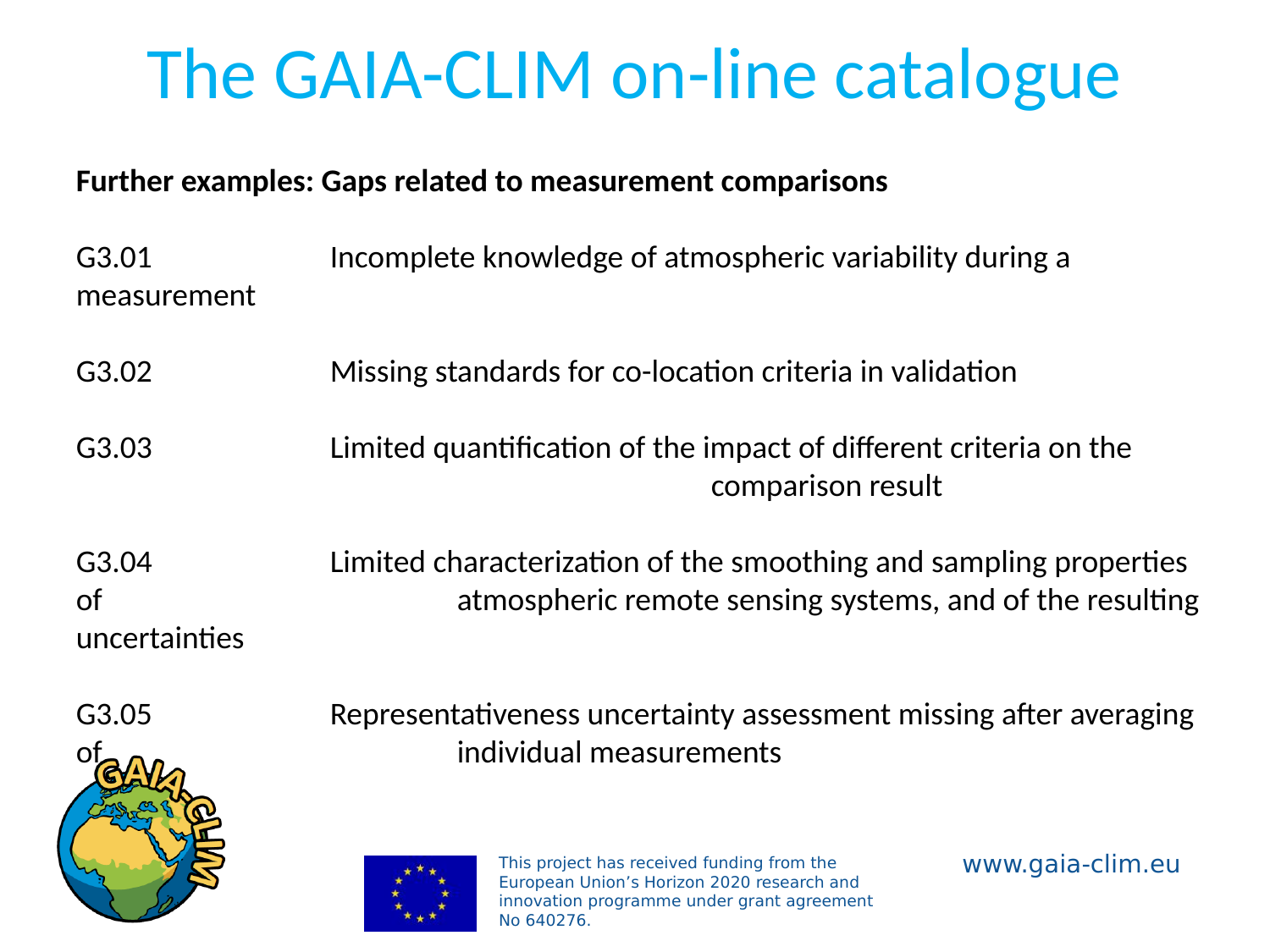

# The GAIA-CLIM on-line catalogue
Further examples: Gaps related to measurement comparisons

G3.01		Incomplete knowledge of atmospheric variability during a measurement

G3.02		Missing standards for co-location criteria in validation

G3.03 		Limited quantification of the impact of different criteria on the 					comparison result

G3.04 		Limited characterization of the smoothing and sampling properties of 			atmospheric remote sensing systems, and of the resulting uncertainties

G3.05 		Representativeness uncertainty assessment missing after averaging of 			individual measurements